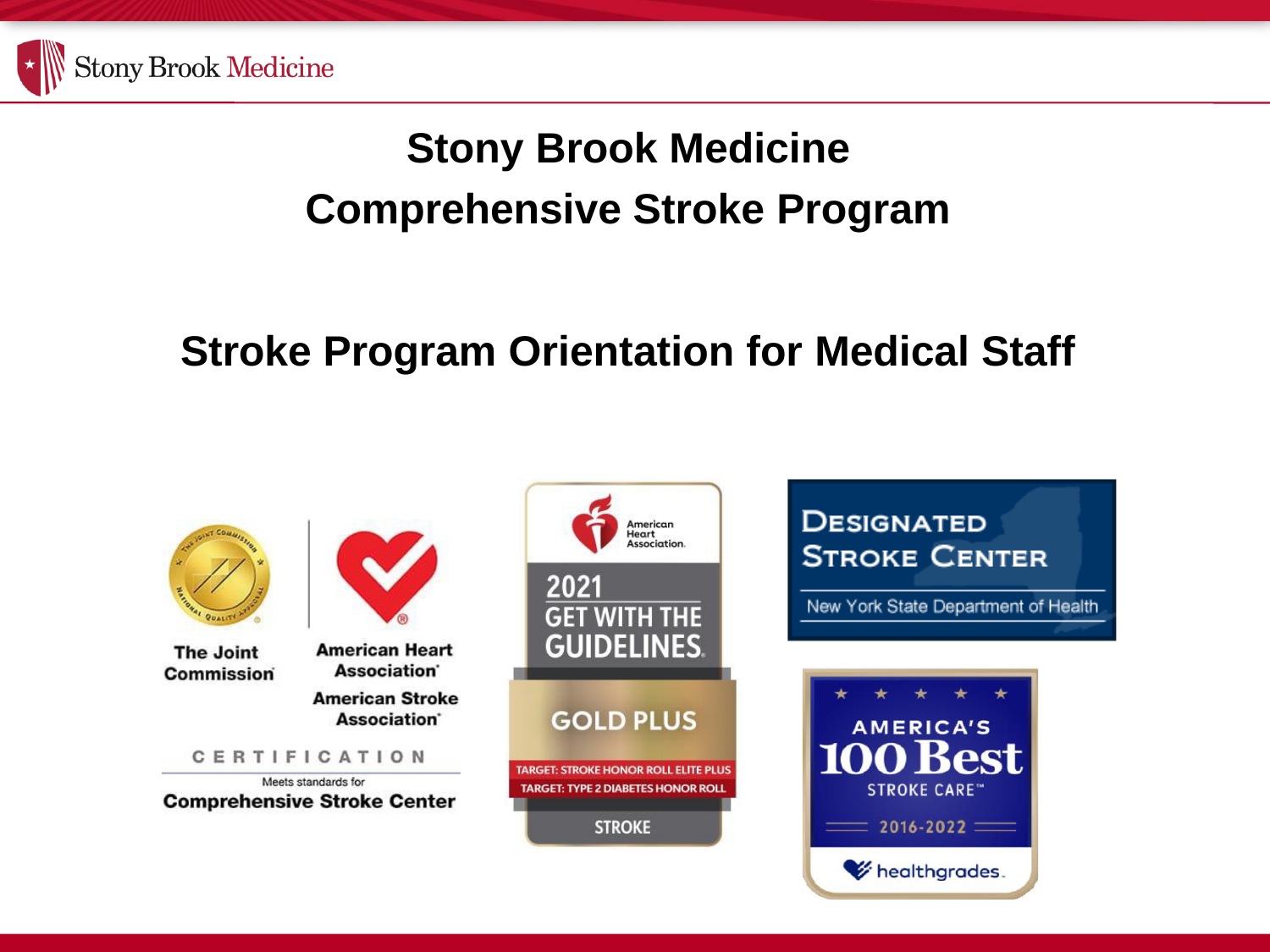

# Stony Brook Medicine  Comprehensive Stroke Program
Stroke Program Orientation for Medical Staff